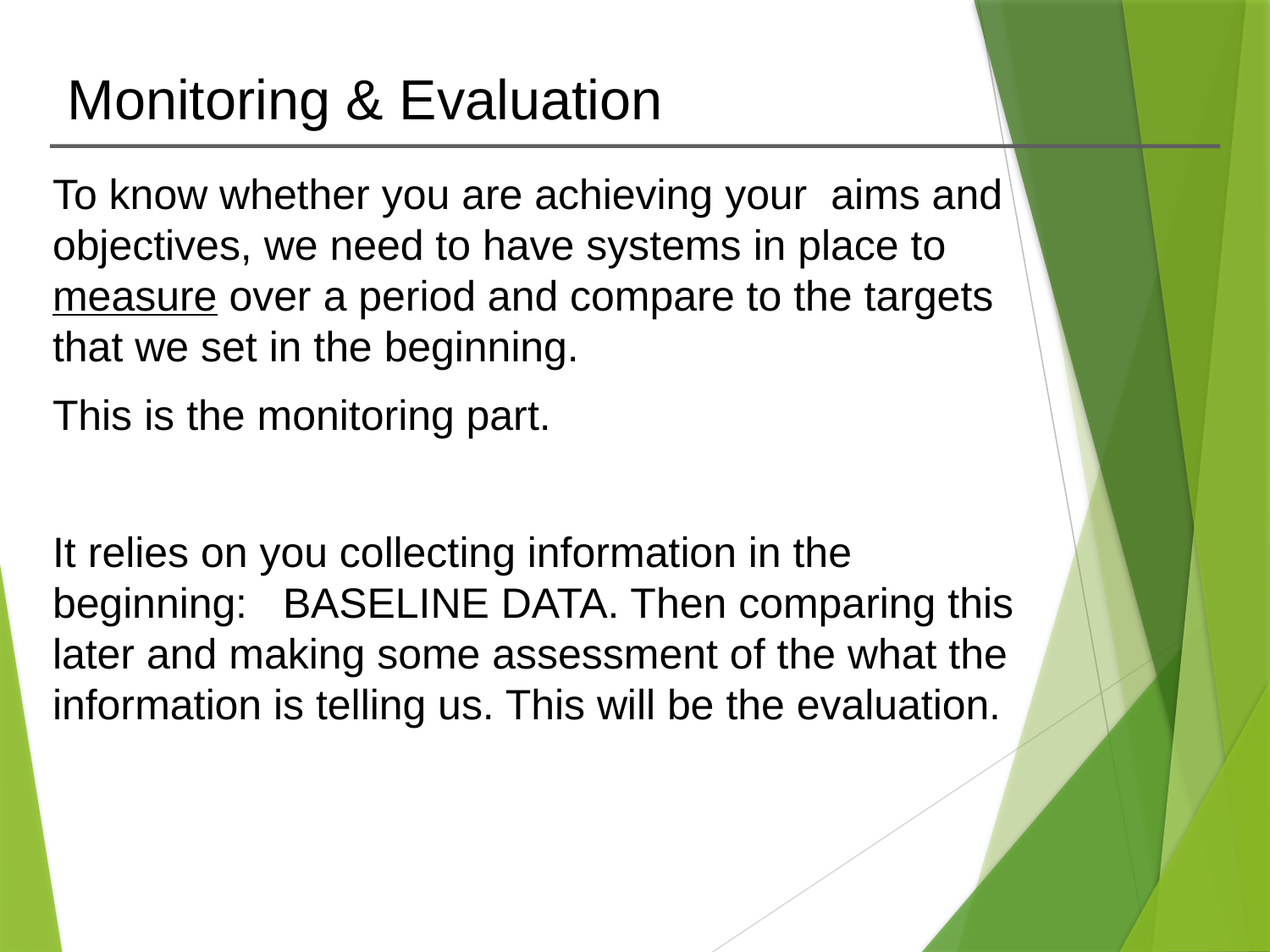

# Monitoring & Evaluation
To know whether you are achieving your  aims and objectives, we need to have systems in place to measure over a period and compare to the targets that we set in the beginning.
This is the monitoring part.

It relies on you collecting information in the beginning:   BASELINE DATA. Then comparing this later and making some assessment of the what the information is telling us. This will be the evaluation.